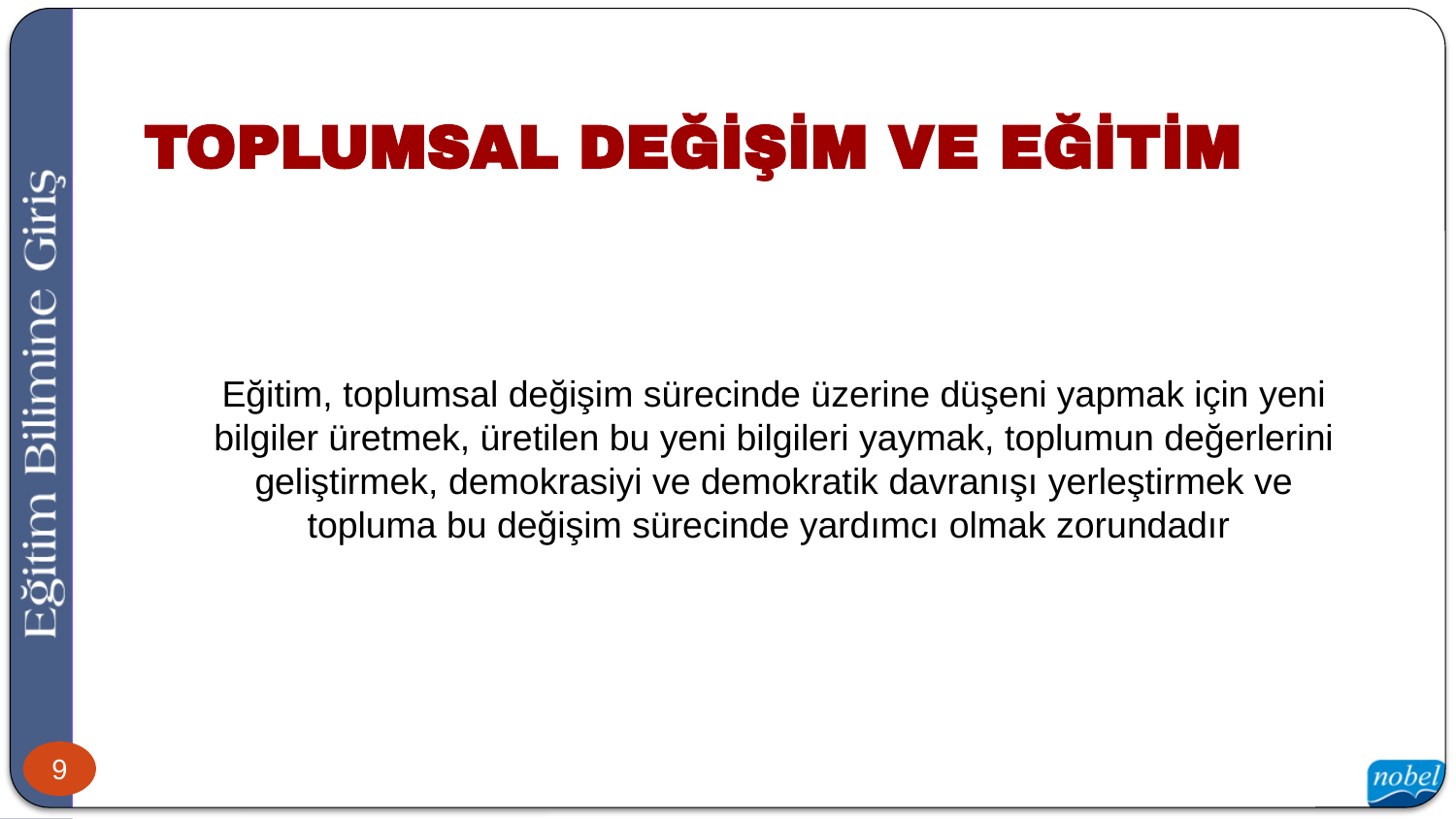

TOPLUMSAL DEĞİŞİM VE EĞİTİM
Eğitim, toplumsal değişim sürecinde üzerine düşeni yapmak için yeni bilgiler üretmek, üretilen bu yeni bilgileri yaymak, toplumun değerlerini geliştirmek, demokrasiyi ve demokratik davranışı yerleştirmek ve topluma bu değişim sürecinde yardımcı olmak zorundadır
9